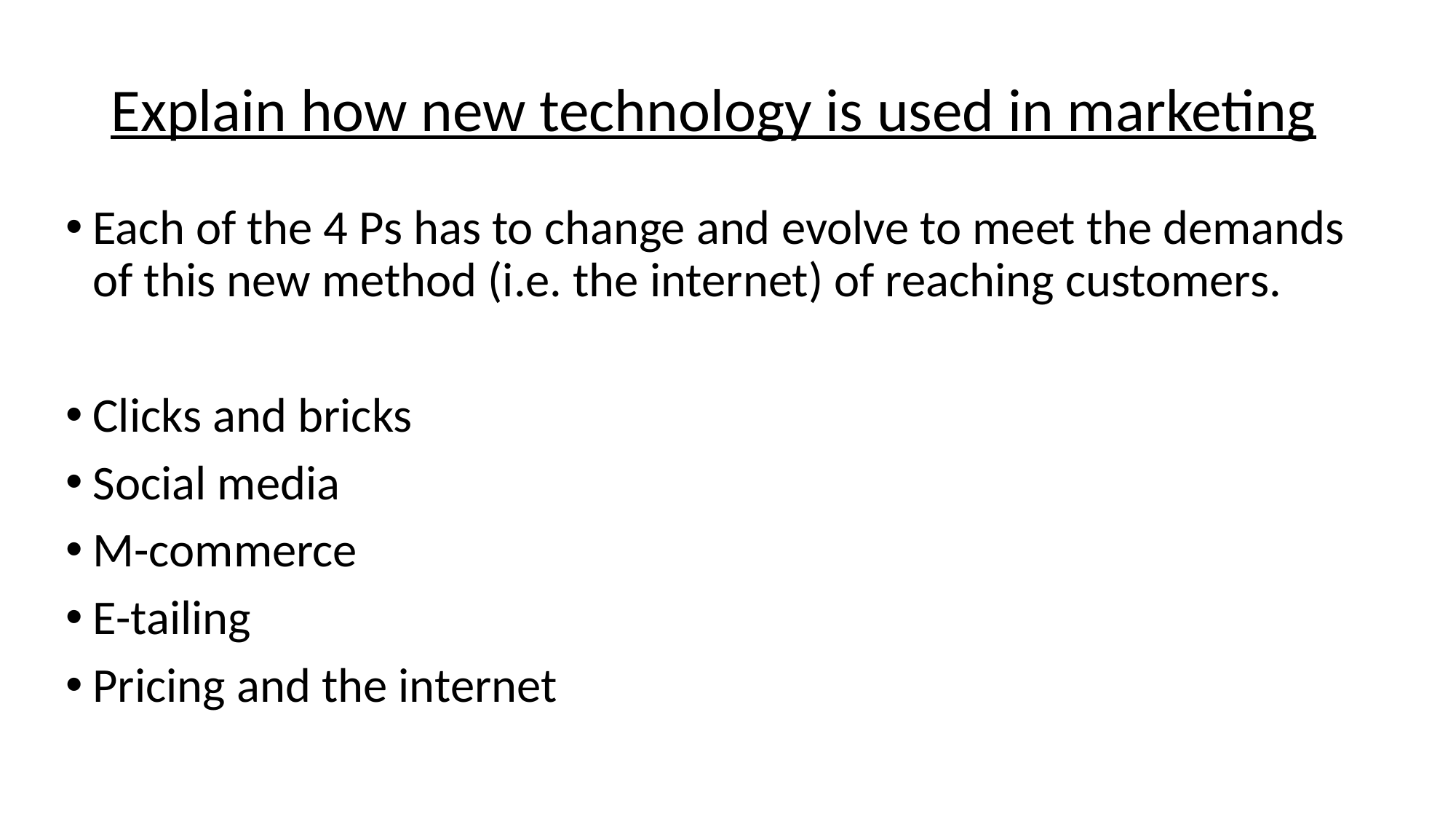

# Explain how new technology is used in marketing
Each of the 4 Ps has to change and evolve to meet the demands of this new method (i.e. the internet) of reaching customers.

Clicks and bricks
Social media
M-commerce
E-tailing
Pricing and the internet